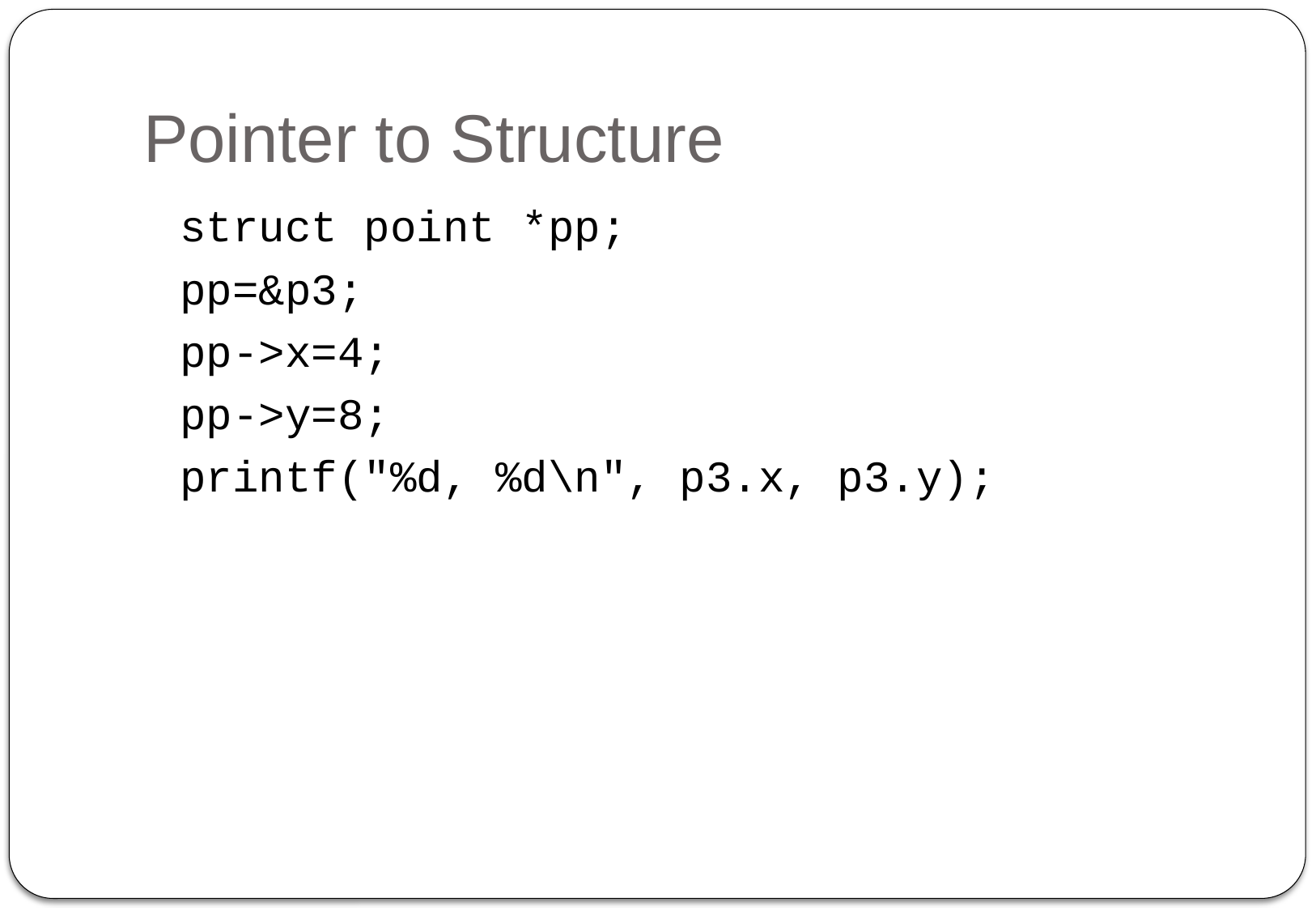

# Pointer to Structure
	struct point *pp;
	pp=&p3;
	pp->x=4;
	pp->y=8;
	printf("%d, %d\n", p3.x, p3.y);